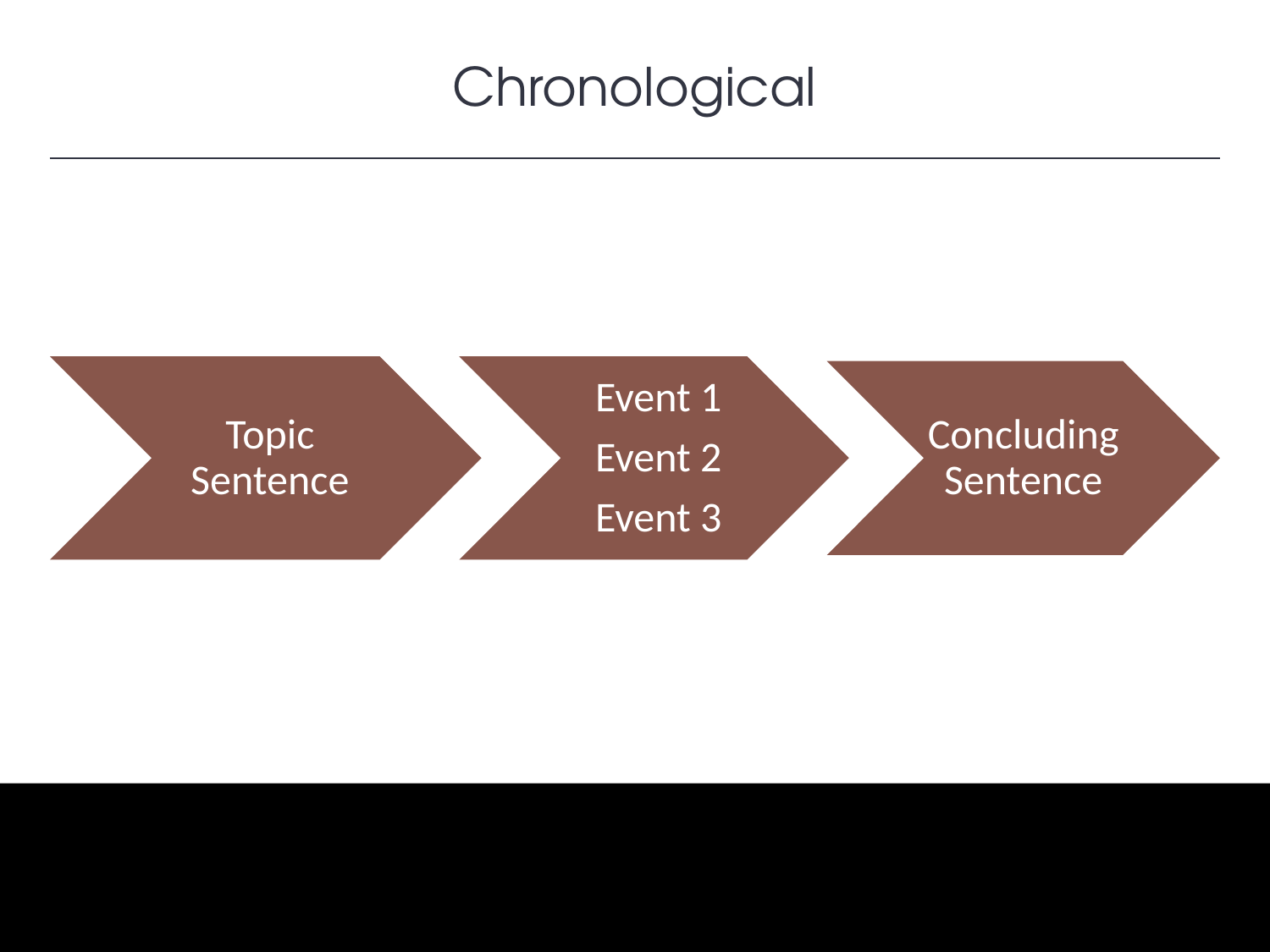

Chronological
HAWKES LEARNING
Topic Sentence
Event 1
Event 2
Event 3
Concluding Sentence